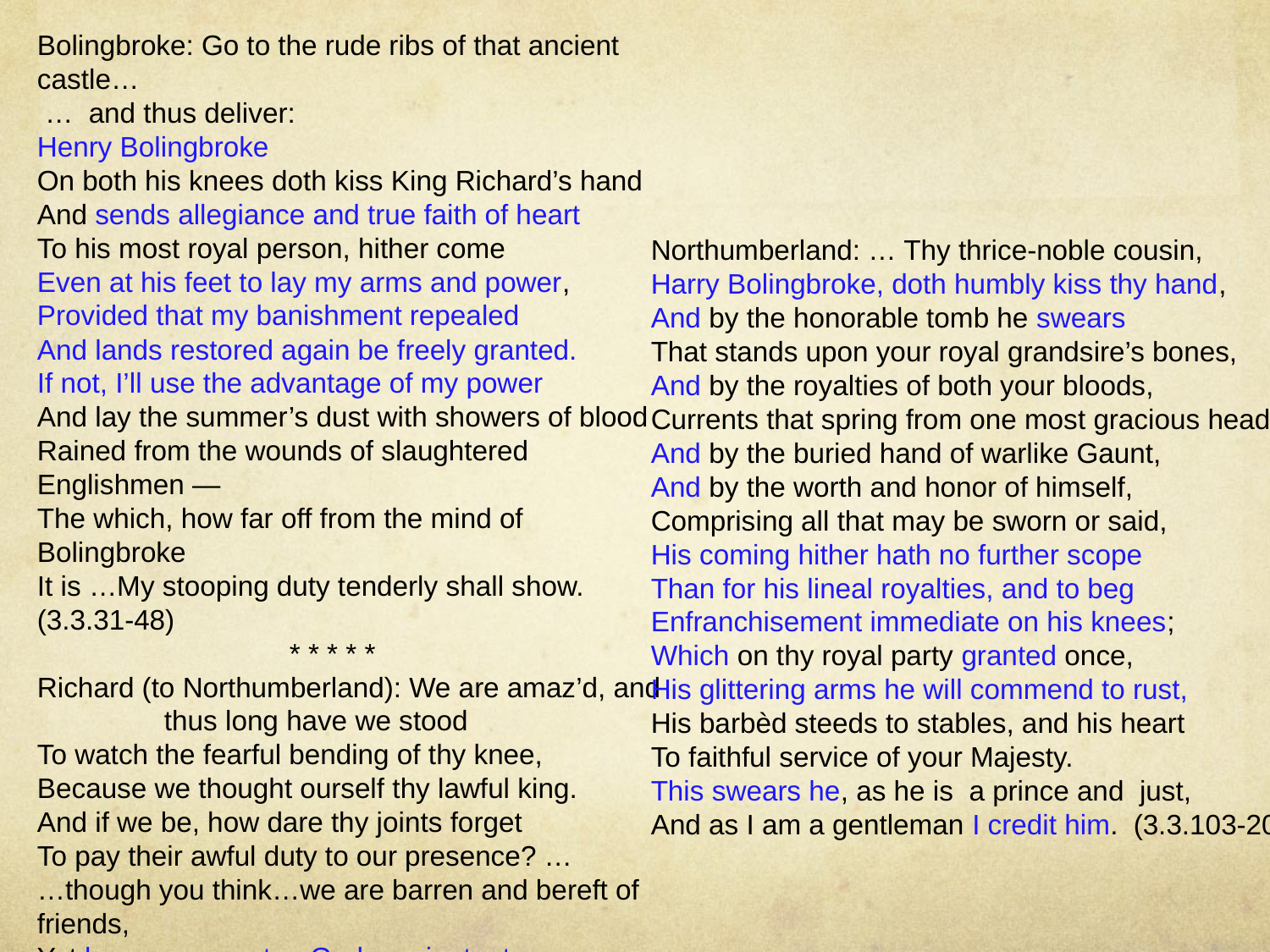

Bolingbroke: Go to the rude ribs of that ancient castle…
 …  and thus deliver:
Henry Bolingbroke
On both his knees doth kiss King Richard’s hand
And sends allegiance and true faith of heart
To his most royal person, hither come
Even at his feet to lay my arms and power,
Provided that my banishment repealed
And lands restored again be freely granted.
If not, I’ll use the advantage of my power
And lay the summer’s dust with showers of blood
Rained from the wounds of slaughtered Englishmen —
The which, how far off from the mind of Bolingbroke
It is …My stooping duty tenderly shall show. (3.3.31-48)
	                * * * * *
Richard (to Northumberland): We are amaz’d, and
	thus long have we stood
To watch the fearful bending of thy knee,
Because we thought ourself thy lawful king.
And if we be, how dare thy joints forget
To pay their awful duty to our presence? …
…though you think…we are barren and bereft of friends,
Yet know, my master, God omnipotent,
Is mustering in his clouds, on our behalf,
Armies of pestilence, and they shall strike
Your children yet unborn and unbegot
That lift your vassal hands against my head … (3.3.72-89)

Northumberland: … Thy thrice-noble cousin,
Harry Bolingbroke, doth humbly kiss thy hand,
And by the honorable tomb he swears
That stands upon your royal grandsire’s bones,
And by the royalties of both your bloods,
Currents that spring from one most gracious head,
And by the buried hand of warlike Gaunt,
And by the worth and honor of himself,
Comprising all that may be sworn or said,
His coming hither hath no further scope
Than for his lineal royalties, and to beg
Enfranchisement immediate on his knees;
Which on thy royal party granted once,
His glittering arms he will commend to rust,
His barbèd steeds to stables, and his heart
To faithful service of your Majesty.
This swears he, as he is  a prince and  just,
And as I am a gentleman I credit him.  (3.3.103-20)